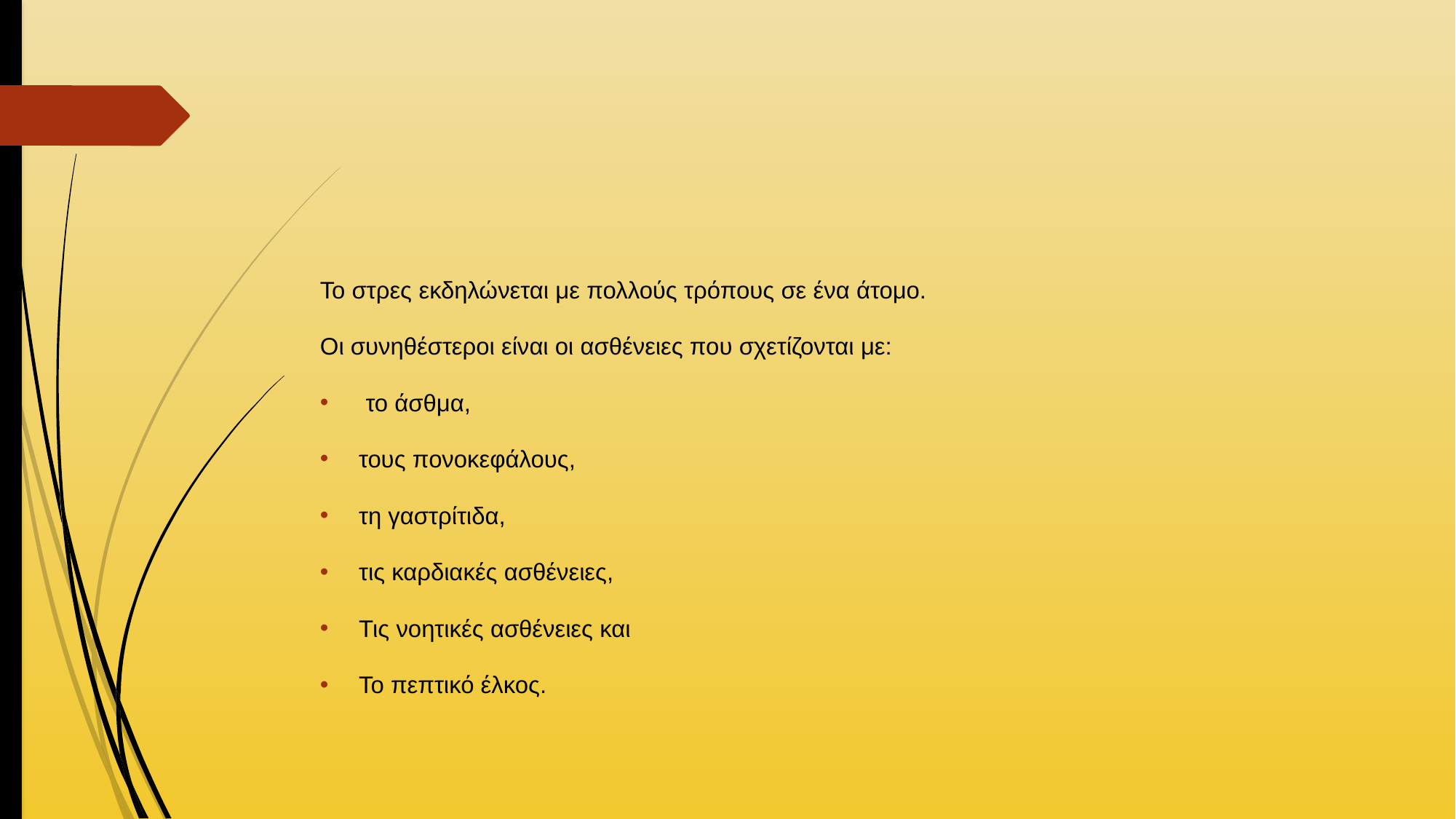

#
Το στρες εκδηλώνεται με πολλούς τρόπους σε ένα άτομο.
Οι συνηθέστεροι είναι οι ασθένειες που σχετίζονται με:
 το άσθμα,
τους πονοκεφάλους,
τη γαστρίτιδα,
τις καρδιακές ασθένειες,
Τις νοητικές ασθένειες και
Το πεπτικό έλκος.